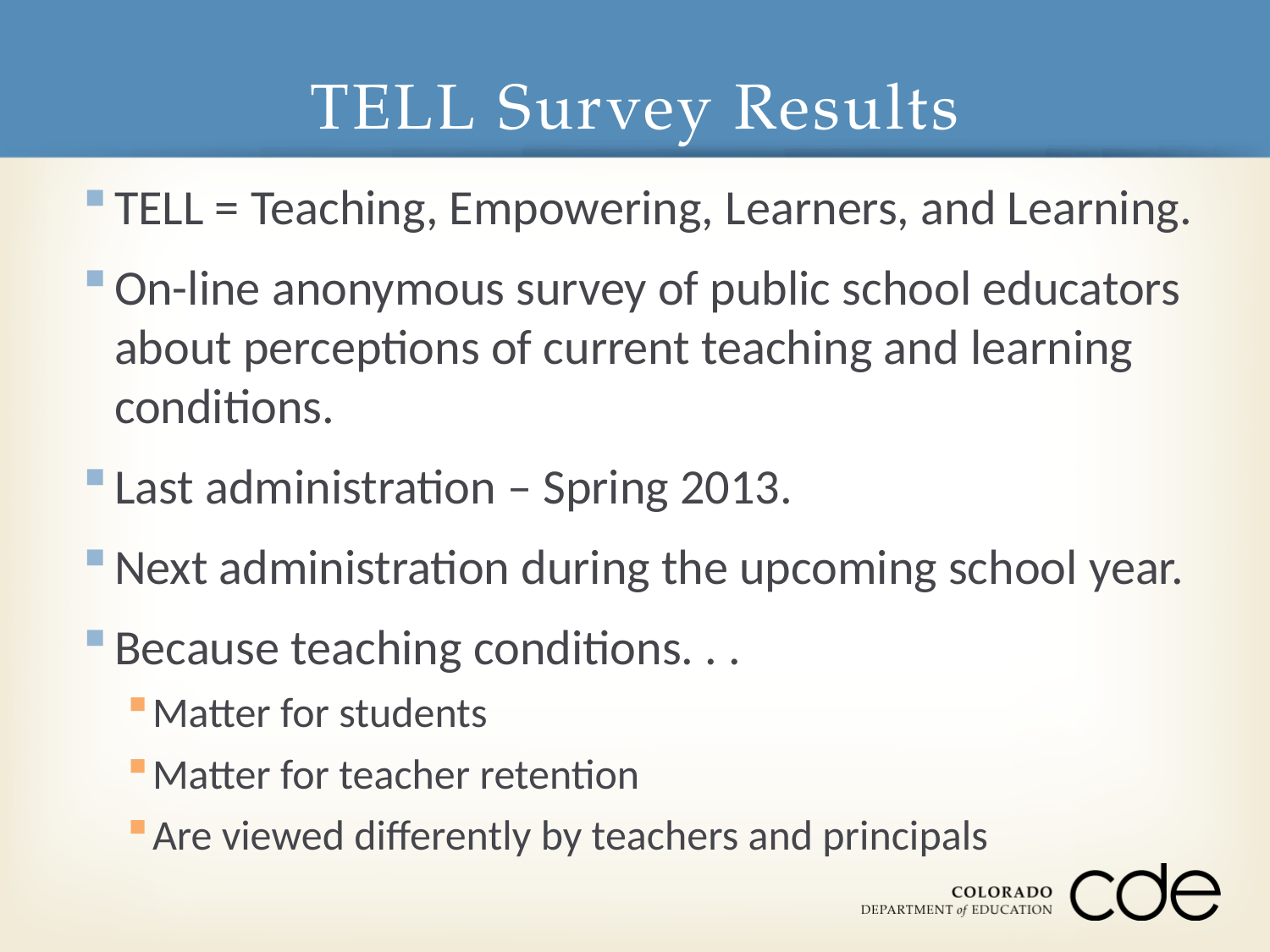

# TELL Survey Results
TELL = Teaching, Empowering, Learners, and Learning.
On-line anonymous survey of public school educators about perceptions of current teaching and learning conditions.
Last administration – Spring 2013.
Next administration during the upcoming school year.
Because teaching conditions. . .
Matter for students
Matter for teacher retention
Are viewed differently by teachers and principals